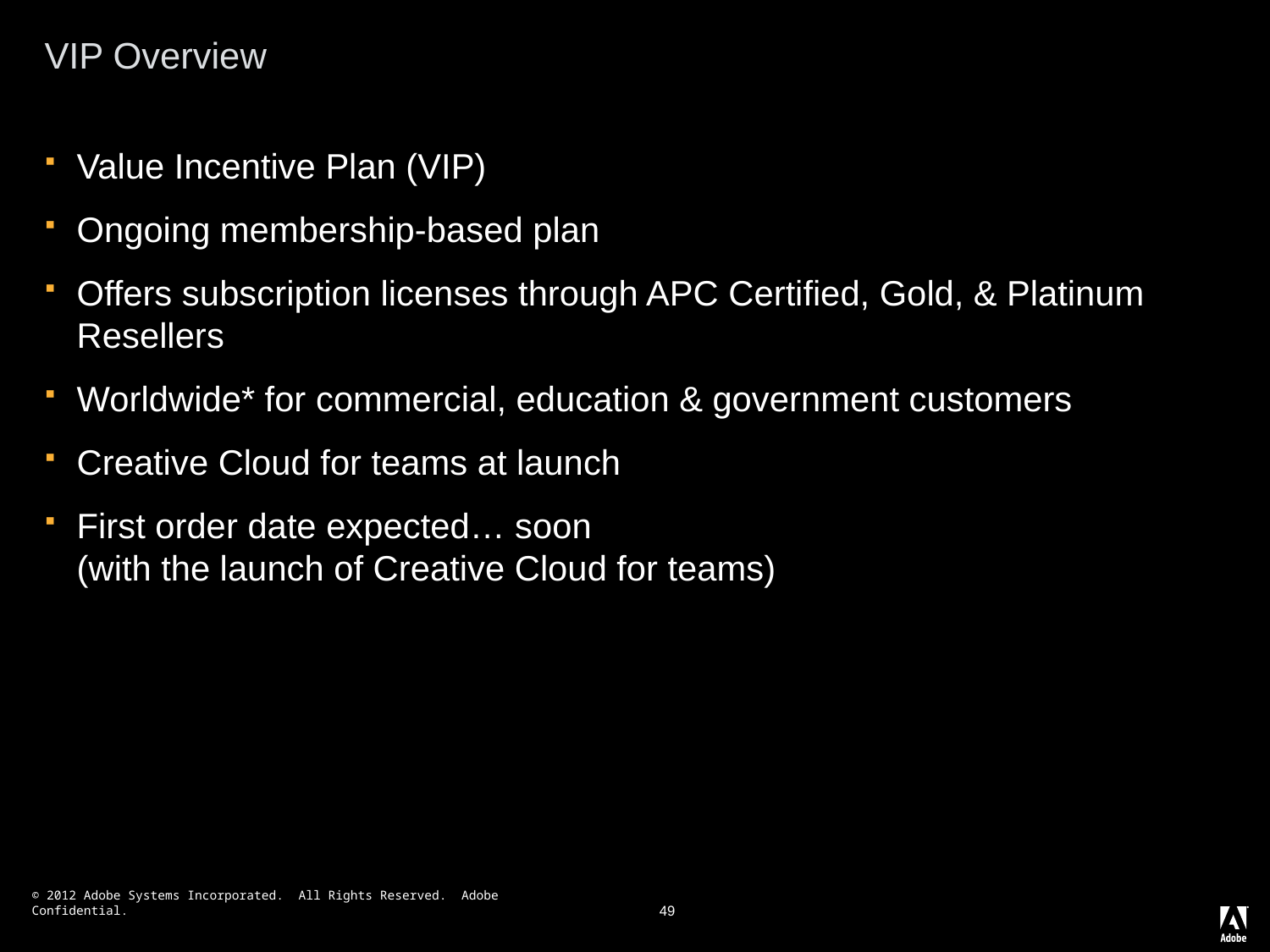

# VIP Overview
Value Incentive Plan (VIP)
Ongoing membership-based plan
Offers subscription licenses through APC Certified, Gold, & Platinum Resellers
Worldwide* for commercial, education & government customers
Creative Cloud for teams at launch
First order date expected… soon
(with the launch of Creative Cloud for teams)

* Except China
49